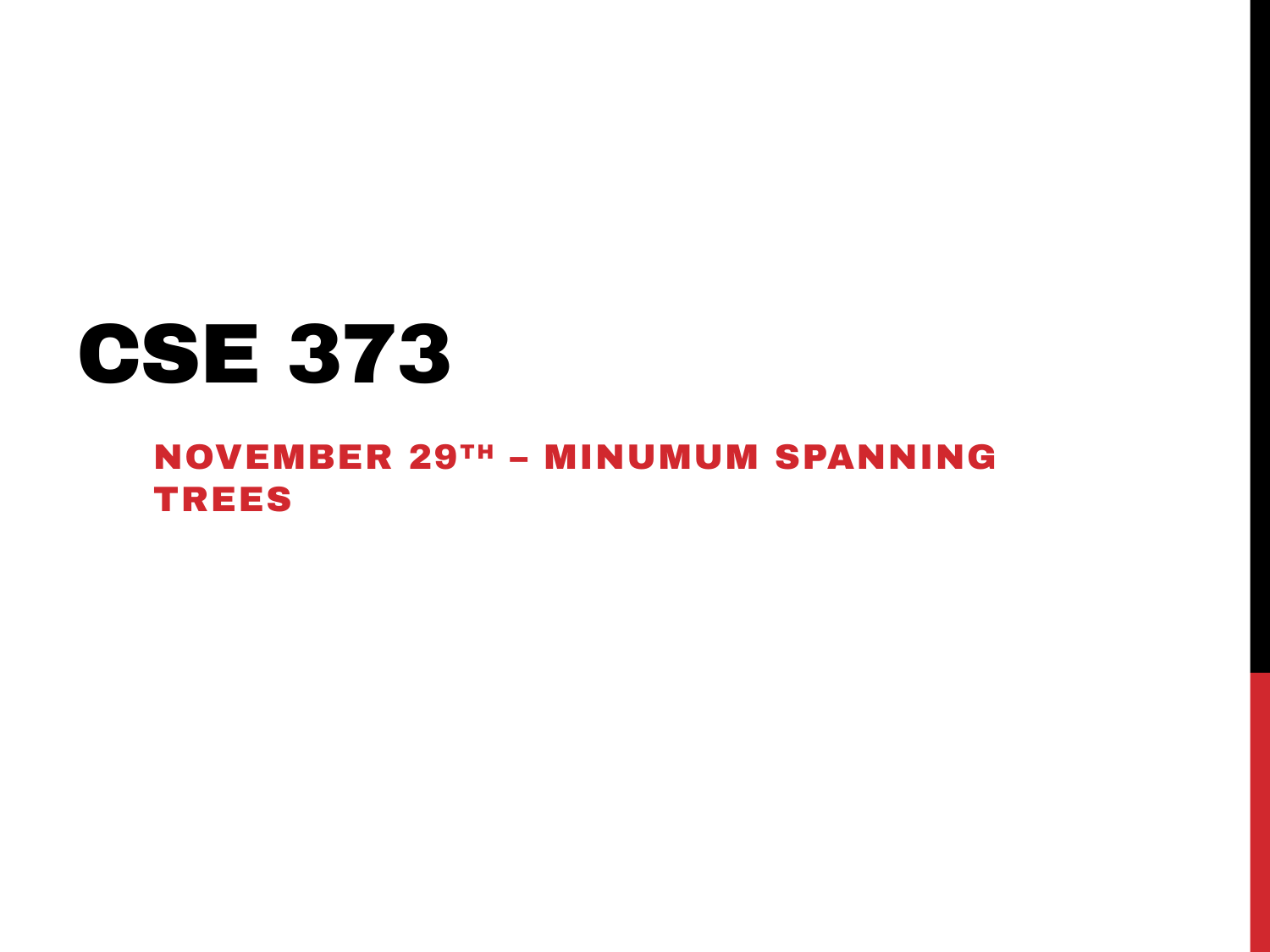

# Cse 373
November 29th – Minumum Spanning Trees